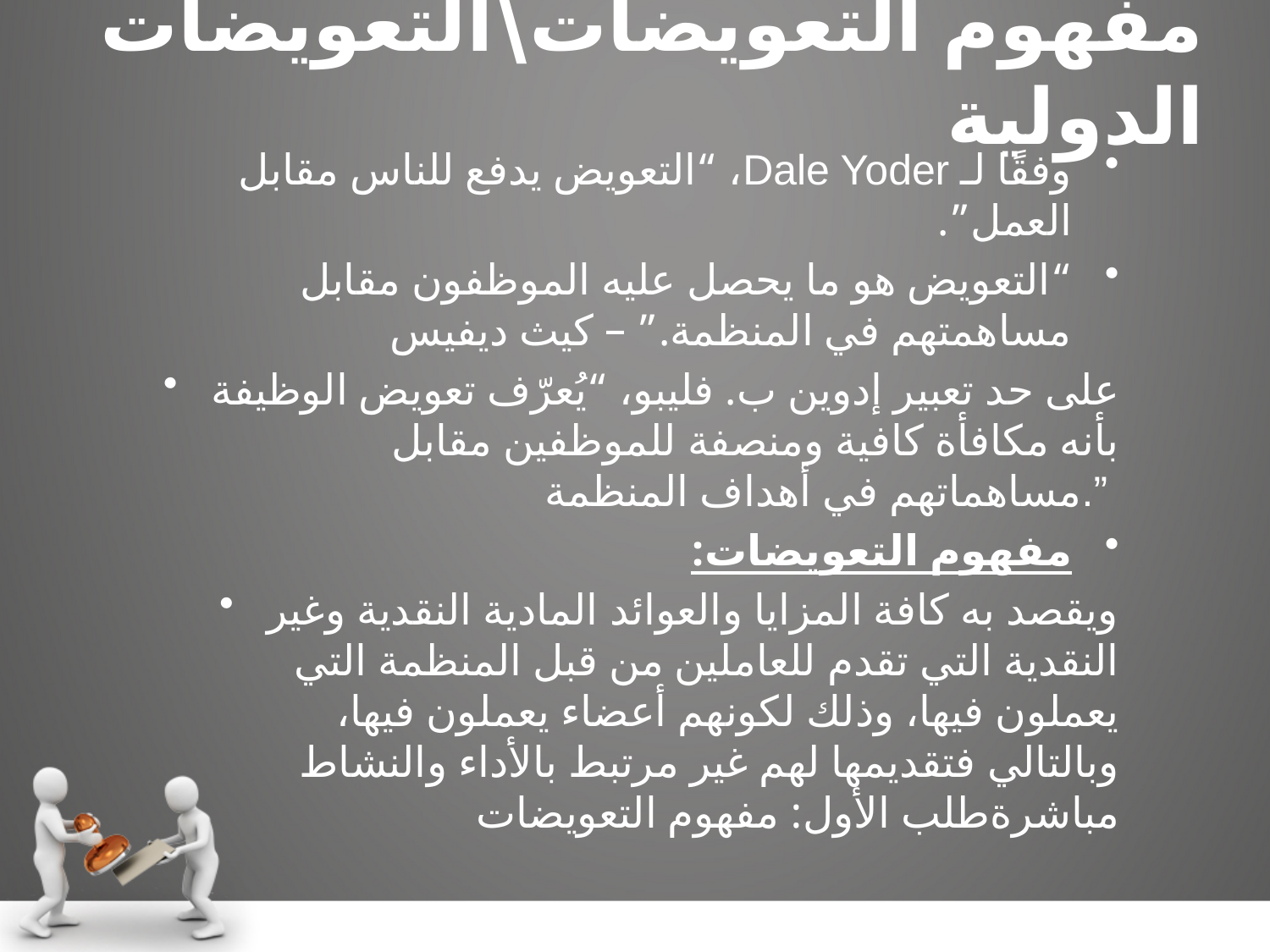

# مفهوم التعويضات\التعويضات الدولية
وفقًا لـ Dale Yoder، “التعويض يدفع للناس مقابل العمل”.
“التعويض هو ما يحصل عليه الموظفون مقابل مساهمتهم في المنظمة.” – كيث ديفيس
على حد تعبير إدوين ب. فليبو، “يُعرّف تعويض الوظيفة بأنه مكافأة كافية ومنصفة للموظفين مقابل مساهماتهم في أهداف المنظمة.”
مفهوم التعويضات:
ويقصد به كافة المزايا والعوائد المادية النقدية وغير النقدية التي تقدم للعاملين من قبل المنظمة التي يعملون فيها، وذلك لكونهم أعضاء يعملون فيها، وبالتالي فتقديمها لهم غير مرتبط بالأداء والنشاط مباشرةطلب الأول: مفهوم التعويضات